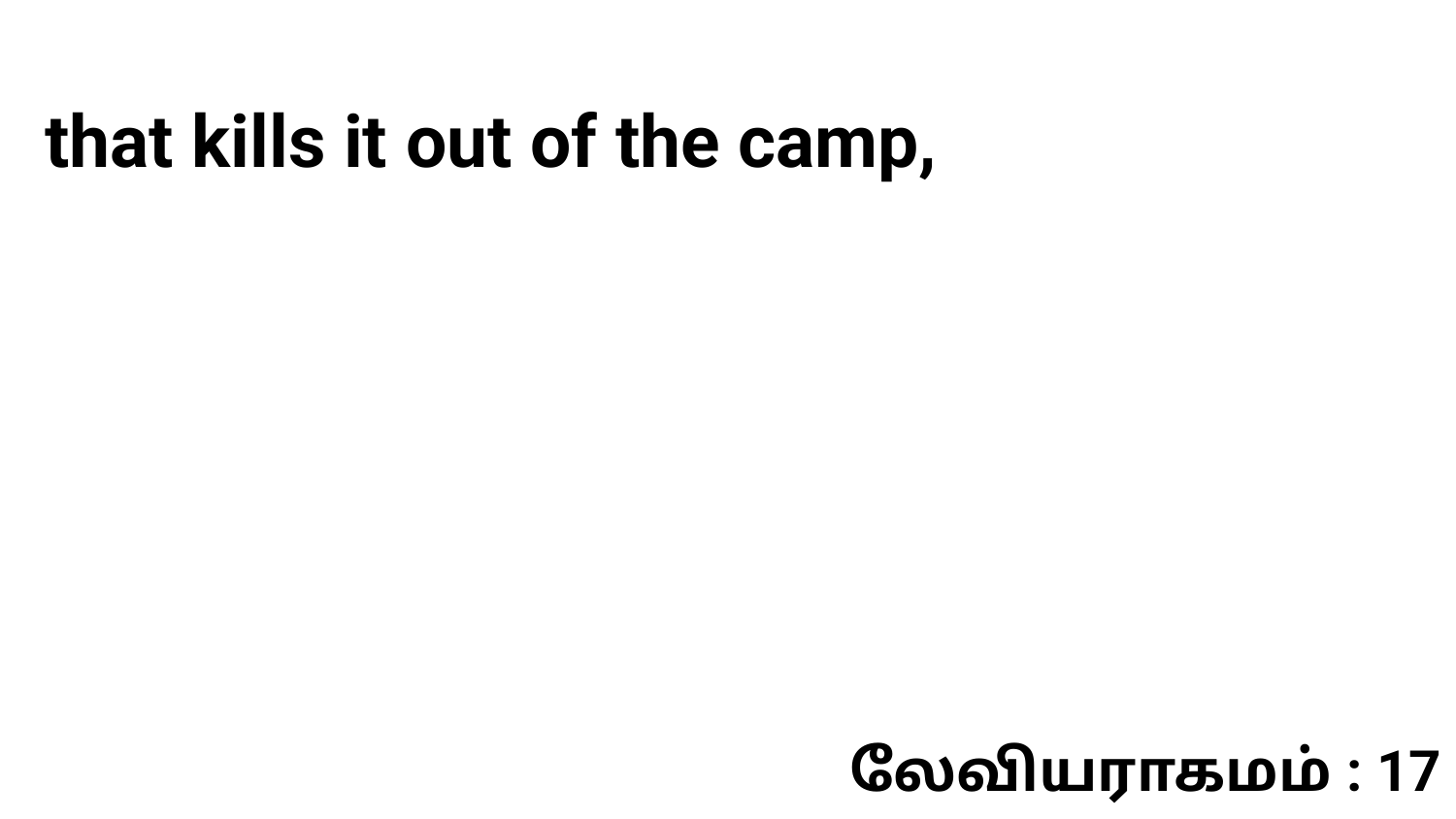

that kills it out of the camp,
லேவியராகமம் : 17